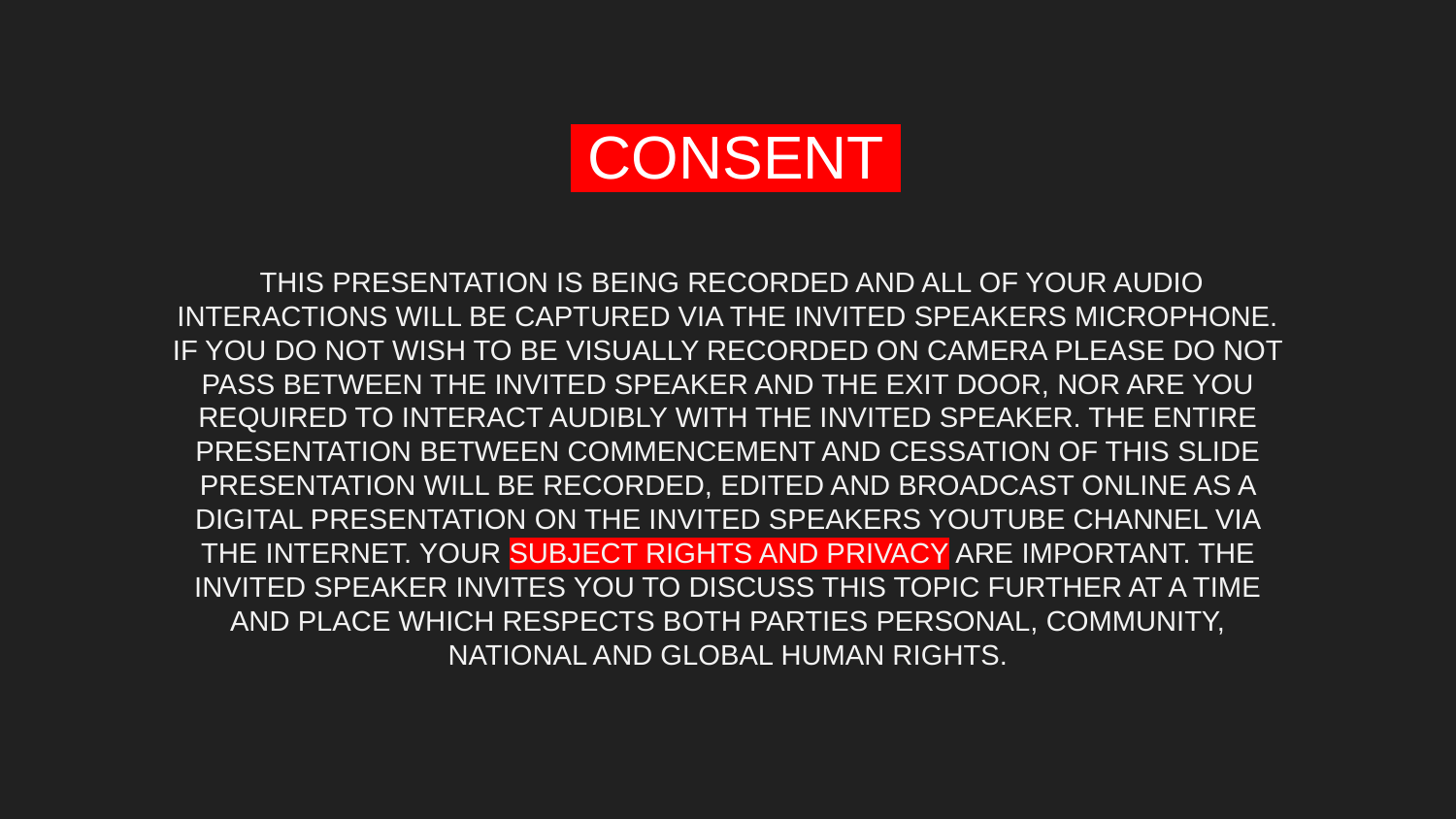

# CONSENT
 THIS PRESENTATION IS BEING RECORDED AND ALL OF YOUR AUDIO INTERACTIONS WILL BE CAPTURED VIA THE INVITED SPEAKERS MICROPHONE. IF YOU DO NOT WISH TO BE VISUALLY RECORDED ON CAMERA PLEASE DO NOT PASS BETWEEN THE INVITED SPEAKER AND THE EXIT DOOR, NOR ARE YOU REQUIRED TO INTERACT AUDIBLY WITH THE INVITED SPEAKER. THE ENTIRE PRESENTATION BETWEEN COMMENCEMENT AND CESSATION OF THIS SLIDE PRESENTATION WILL BE RECORDED, EDITED AND BROADCAST ONLINE AS A DIGITAL PRESENTATION ON THE INVITED SPEAKERS YOUTUBE CHANNEL VIA THE INTERNET. YOUR SUBJECT RIGHTS AND PRIVACY ARE IMPORTANT. THE INVITED SPEAKER INVITES YOU TO DISCUSS THIS TOPIC FURTHER AT A TIME AND PLACE WHICH RESPECTS BOTH PARTIES PERSONAL, COMMUNITY, NATIONAL AND GLOBAL HUMAN RIGHTS.